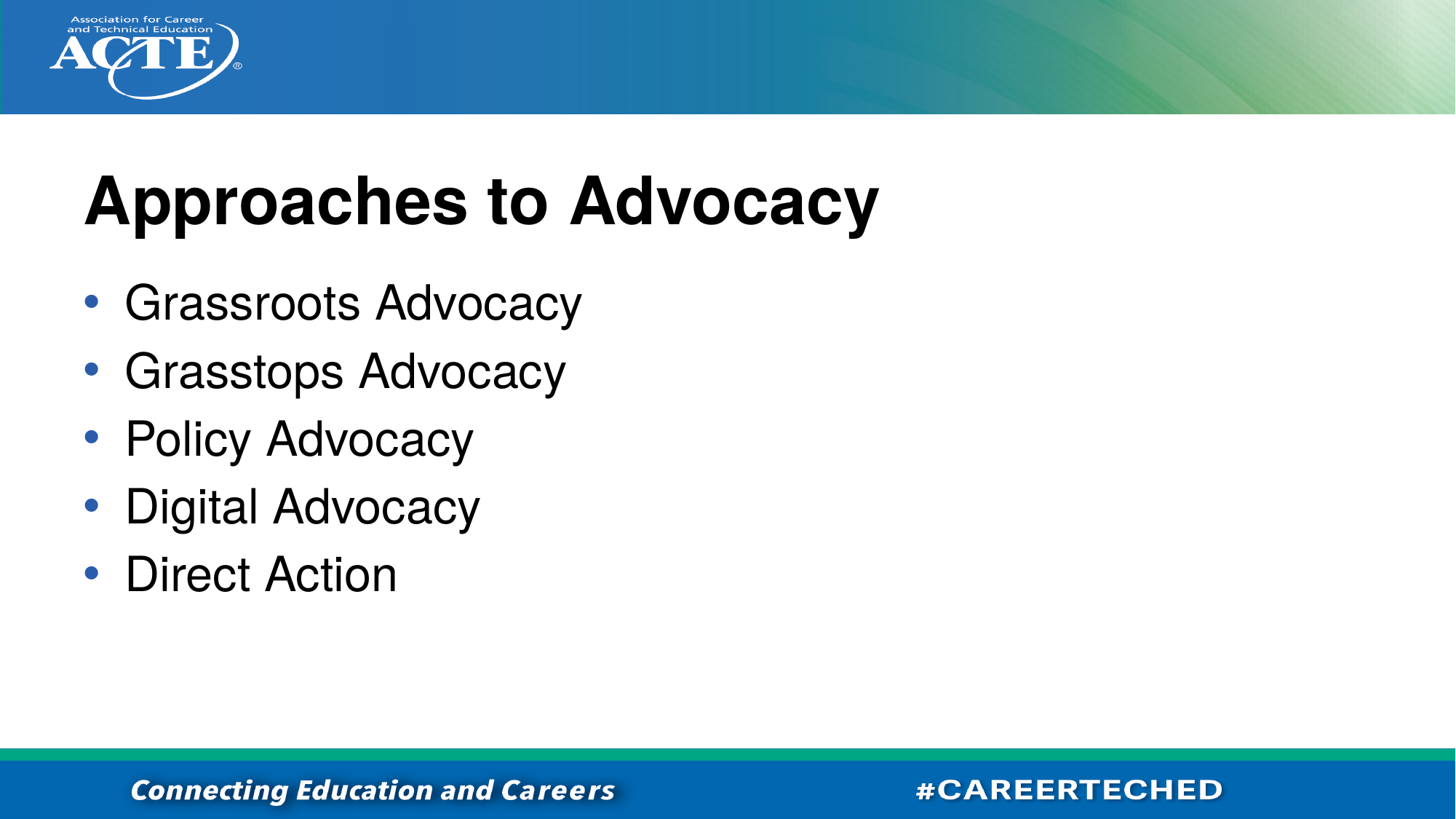

# Approaches to Advocacy
Grassroots Advocacy
Grasstops Advocacy
Policy Advocacy
Digital Advocacy
Direct Action